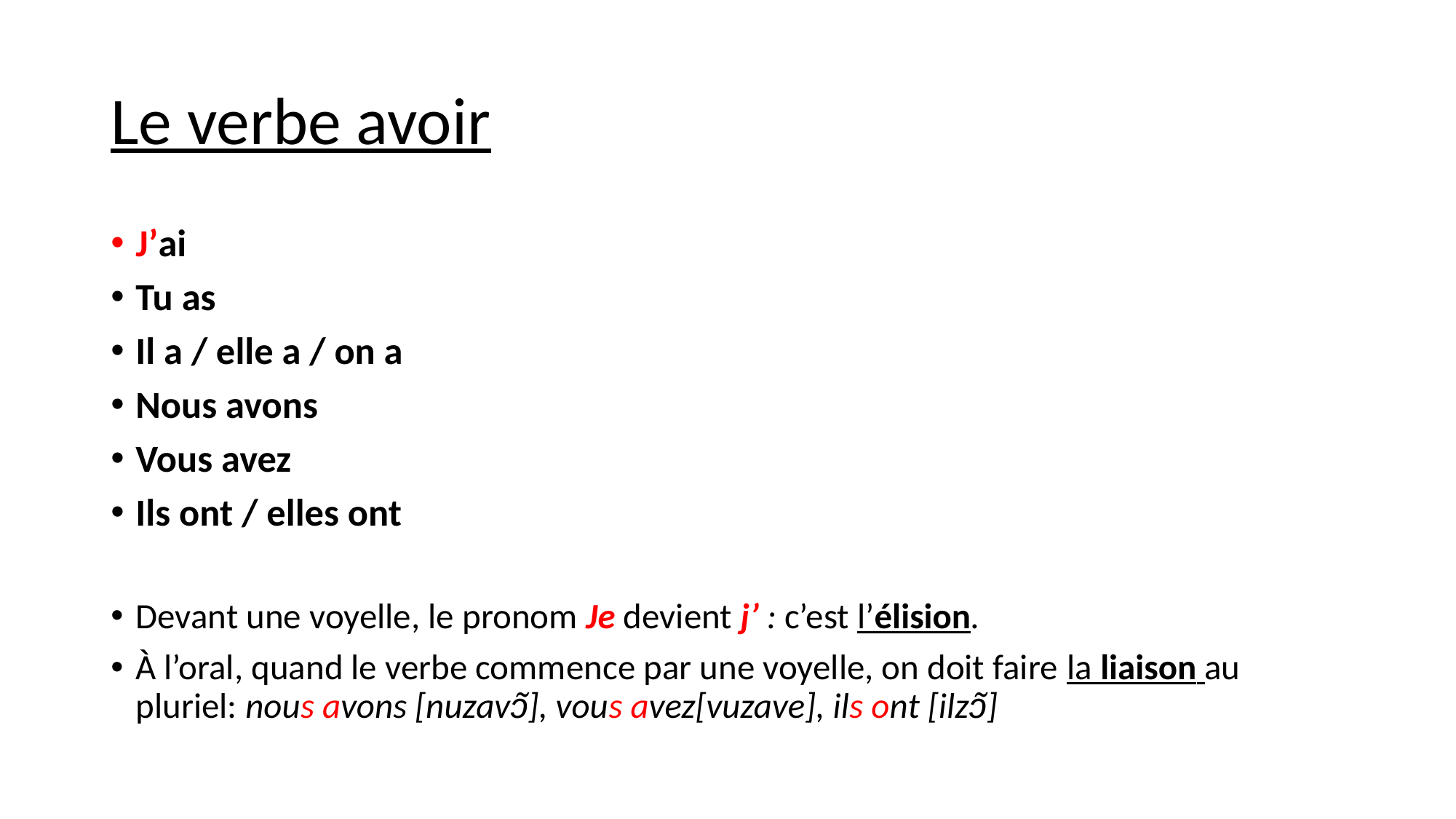

# Le verbe avoir
J’ai
Tu as
Il a / elle a / on a
Nous avons
Vous avez
Ils ont / elles ont

Devant une voyelle, le pronom Je devient j’ : c’est l’élision.
À l’oral, quand le verbe commence par une voyelle, on doit faire la liaison au pluriel: nous avons [nuzavɔ̃], vous avez[vuzave], ils ont [ilzɔ̃]